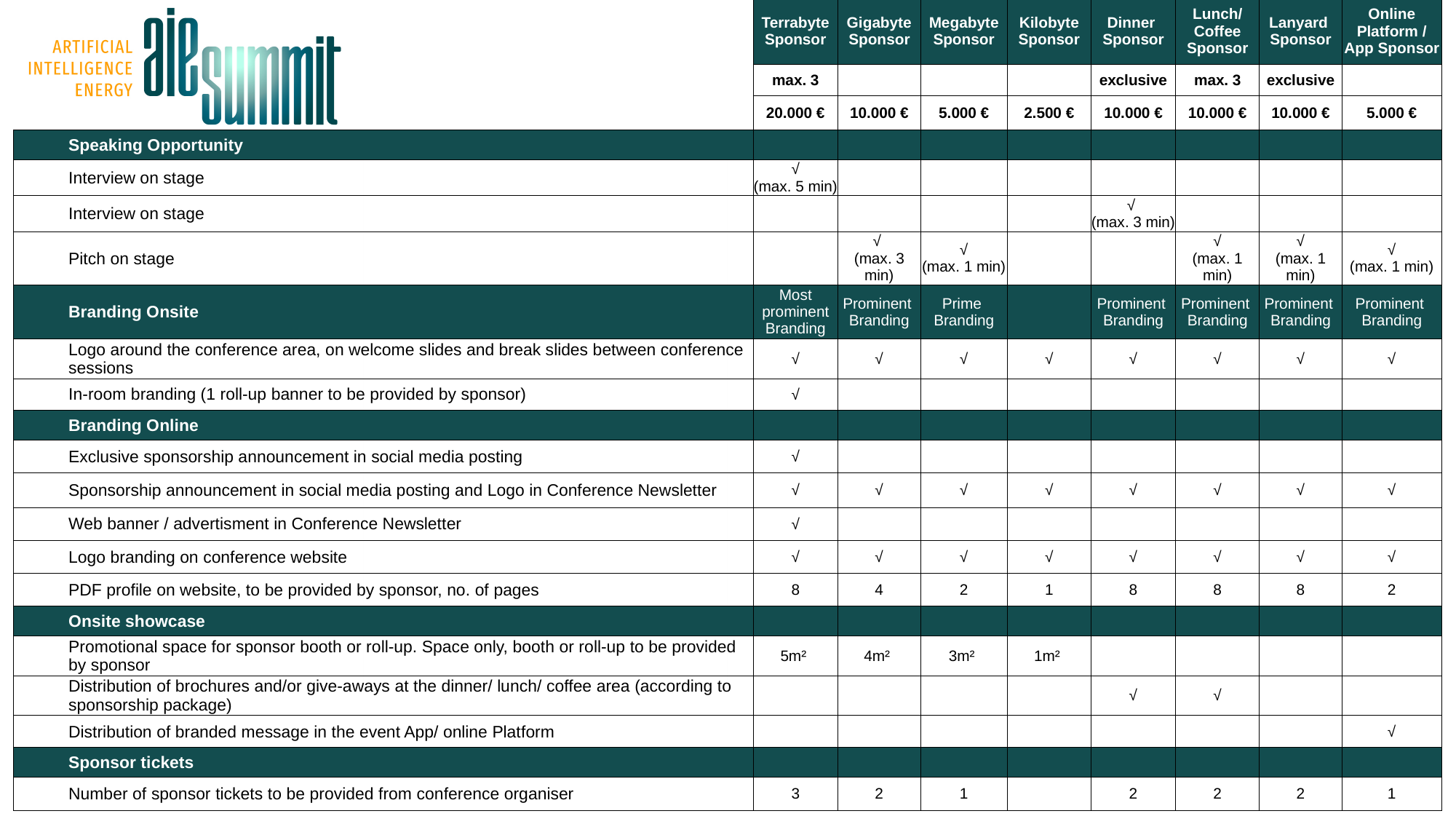

|  | Terrabyte Sponsor | Gigabyte Sponsor | Megabyte Sponsor | Kilobyte Sponsor | Dinner Sponsor | Lunch/ Coffee Sponsor | Lanyard Sponsor | Online Platform / App Sponsor |
| --- | --- | --- | --- | --- | --- | --- | --- | --- |
|  | max. 3 |  |  |  | exclusive | max. 3 | exclusive |  |
|  | 20.000 € | 10.000 € | 5.000 € | 2.500 € | 10.000 € | 10.000 € | 10.000 € | 5.000 € |
| Speaking Opportunity |  |  |  |  |  |  |  |  |
| Interview on stage | √ (max. 5 min) |  |  |  |  |  |  |  |
| Interview on stage |  |  |  |  | √ (max. 3 min) |  |  |  |
| Pitch on stage |  | √ (max. 3 min) | √ (max. 1 min) |  |  | √ (max. 1 min) | √ (max. 1 min) | √ (max. 1 min) |
| Branding Onsite | Most prominent Branding | Prominent Branding | Prime Branding |  | Prominent Branding | Prominent Branding | Prominent Branding | Prominent Branding |
| Logo around the conference area, on welcome slides and break slides between conference sessions | √ | √ | √ | √ | √ | √ | √ | √ |
| In-room branding (1 roll-up banner to be provided by sponsor) | √ |  |  |  |  |  |  |  |
| Branding Online |  |  |  |  |  |  |  |  |
| Exclusive sponsorship announcement in social media posting | √ |  |  |  |  |  |  |  |
| Sponsorship announcement in social media posting and Logo in Conference Newsletter | √ | √ | √ | √ | √ | √ | √ | √ |
| Web banner / advertisment in Conference Newsletter | √ |  |  |  |  |  |  |  |
| Logo branding on conference website | √ | √ | √ | √ | √ | √ | √ | √ |
| PDF profile on website, to be provided by sponsor, no. of pages | 8 | 4 | 2 | 1 | 8 | 8 | 8 | 2 |
| Onsite showcase |  |  |  |  |  |  |  |  |
| Promotional space for sponsor booth or roll-up. Space only, booth or roll-up to be provided by sponsor | 5m² | 4m² | 3m² | 1m² |  |  |  |  |
| Distribution of brochures and/or give-aways at the dinner/ lunch/ coffee area (according to sponsorship package) |  |  |  |  | √ | √ |  |  |
| Distribution of branded message in the event App/ online Platform |  |  |  |  |  |  |  | √ |
| Sponsor tickets |  |  |  |  |  |  |  |  |
| Number of sponsor tickets to be provided from conference organiser | 3 | 2 | 1 |  | 2 | 2 | 2 | 1 |